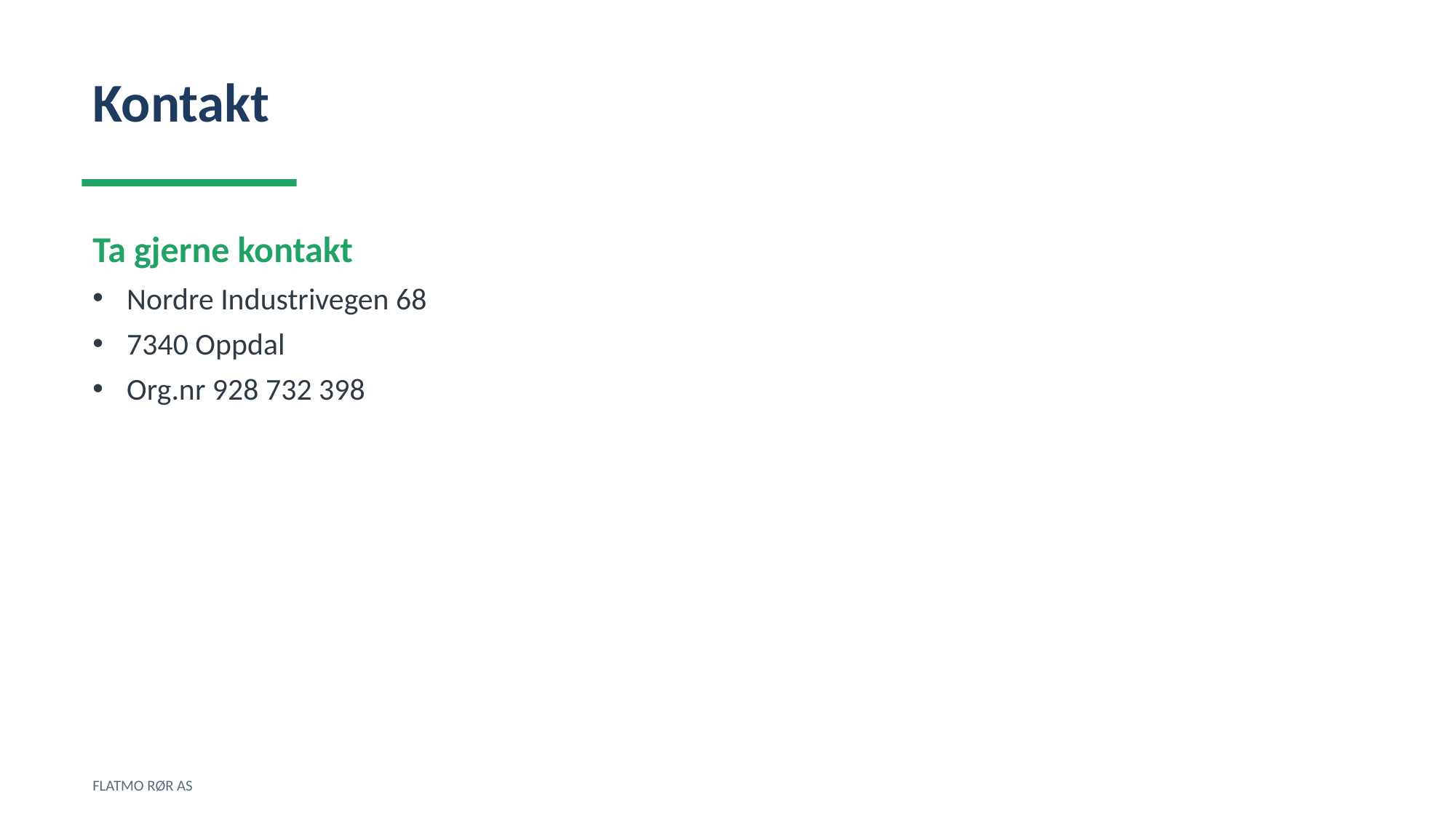

Kontakt

Ta gjerne kontakt
Nordre Industrivegen 68
7340 Oppdal
Org.nr 928 732 398
FLATMO RØR AS